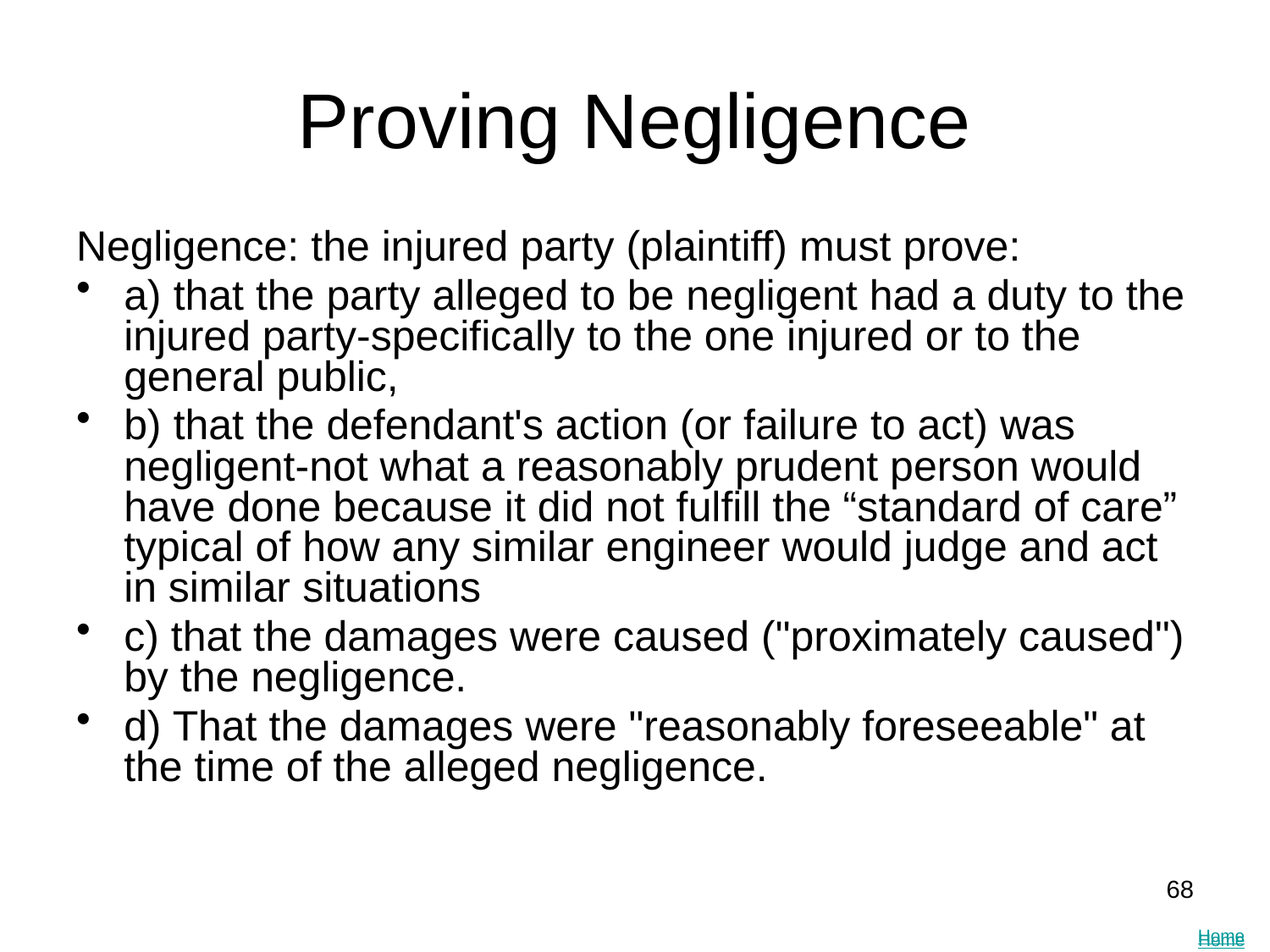

Proving Negligence
Negligence: the injured party (plaintiff) must prove:
a) that the party alleged to be negligent had a duty to the injured party-specifically to the one injured or to the general public,
b) that the defendant's action (or failure to act) was negligent-not what a reasonably prudent person would have done because it did not fulfill the “standard of care” typical of how any similar engineer would judge and act in similar situations
c) that the damages were caused ("proximately caused") by the negligence.
d) That the damages were "reasonably foreseeable" at the time of the alleged negligence.

68